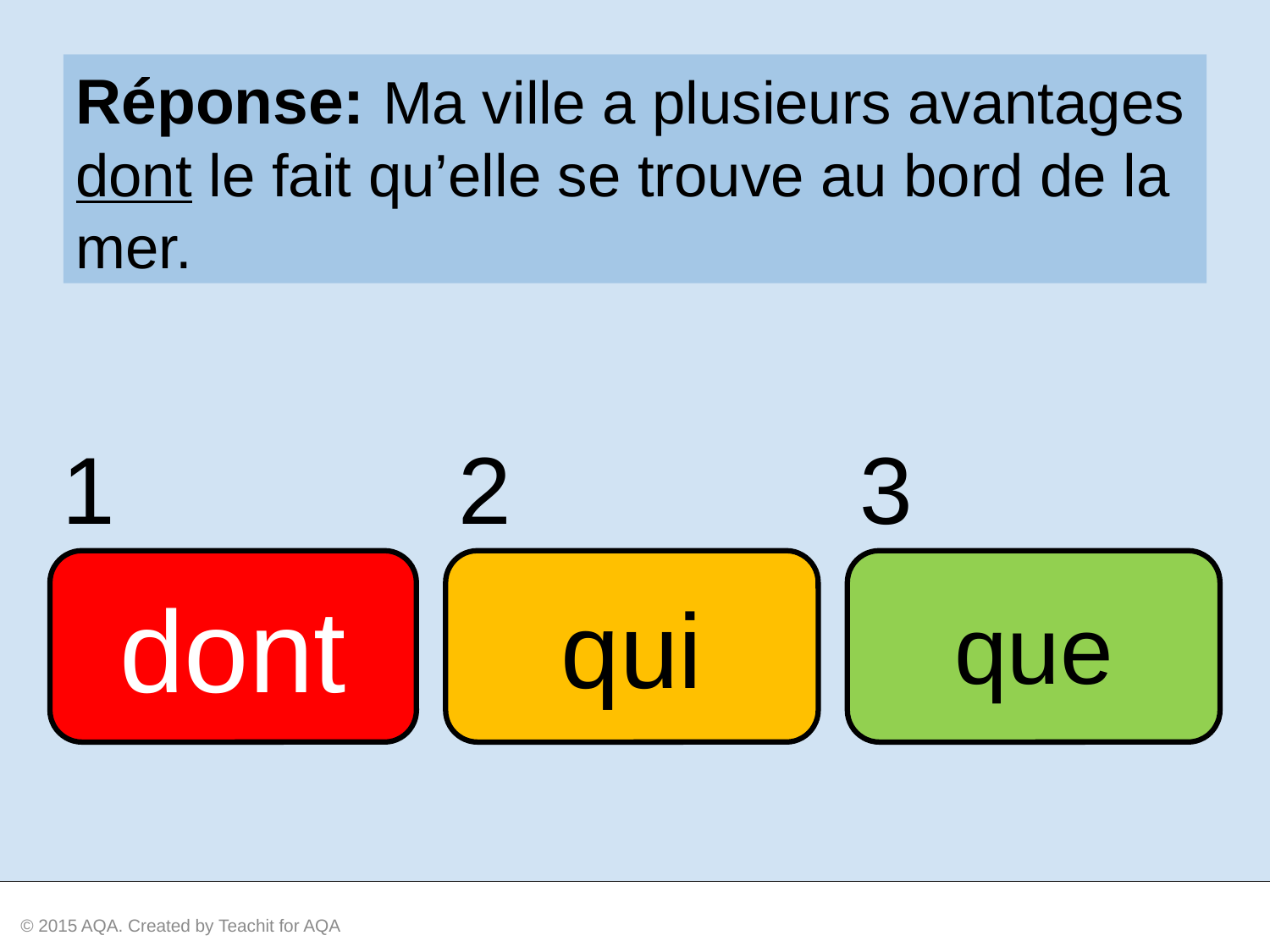

Réponse: Ma ville a plusieurs avantages dont le fait qu’elle se trouve au bord de la mer.
1
2
3
dont
qui
que